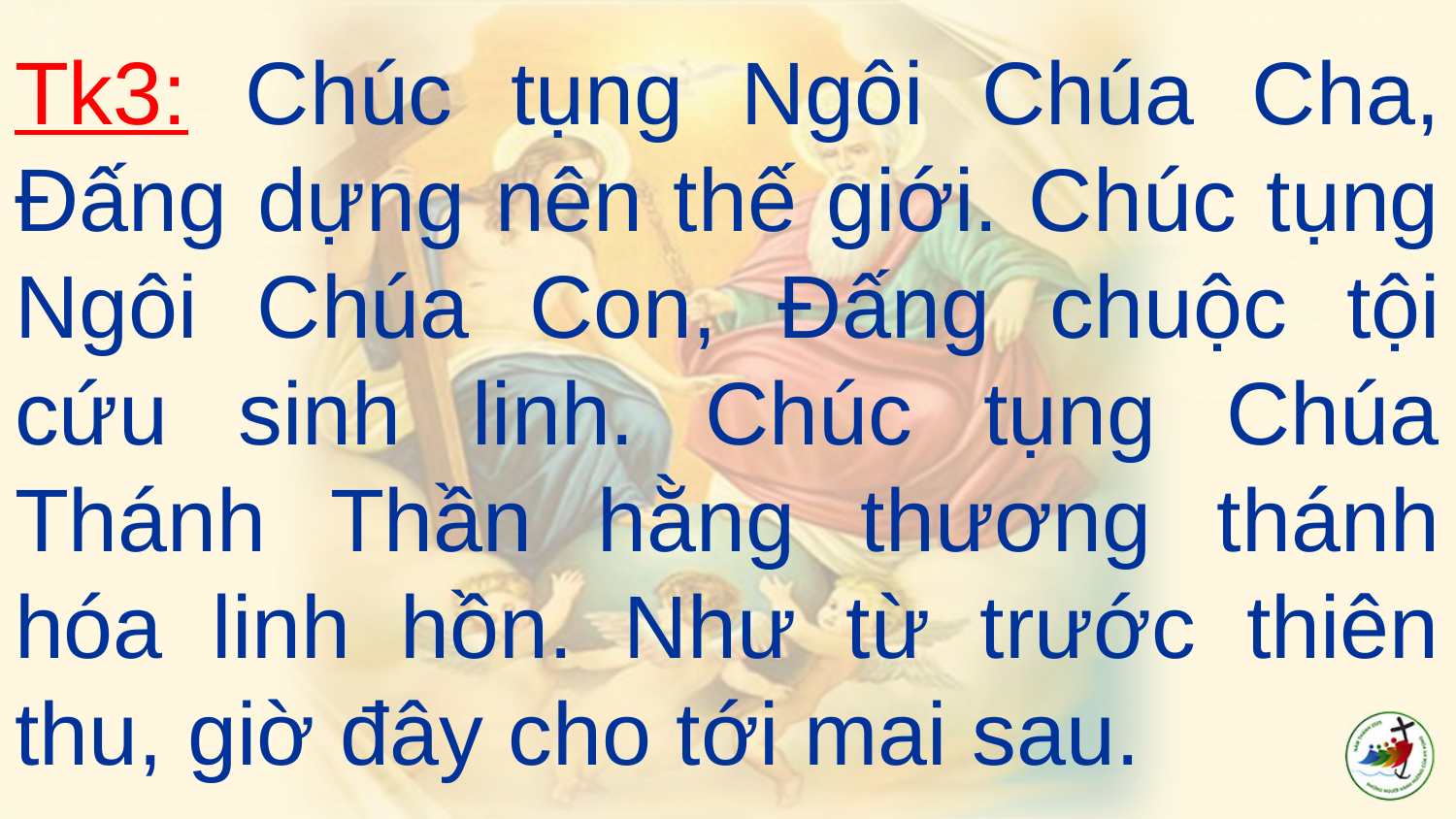

# Tk3: Chúc tụng Ngôi Chúa Cha, Đấng dựng nên thế giới. Chúc tụng Ngôi Chúa Con, Đấng chuộc tội cứu sinh linh. Chúc tụng Chúa Thánh Thần hằng thương thánh hóa linh hồn. Như từ trước thiên thu, giờ đây cho tới mai sau.